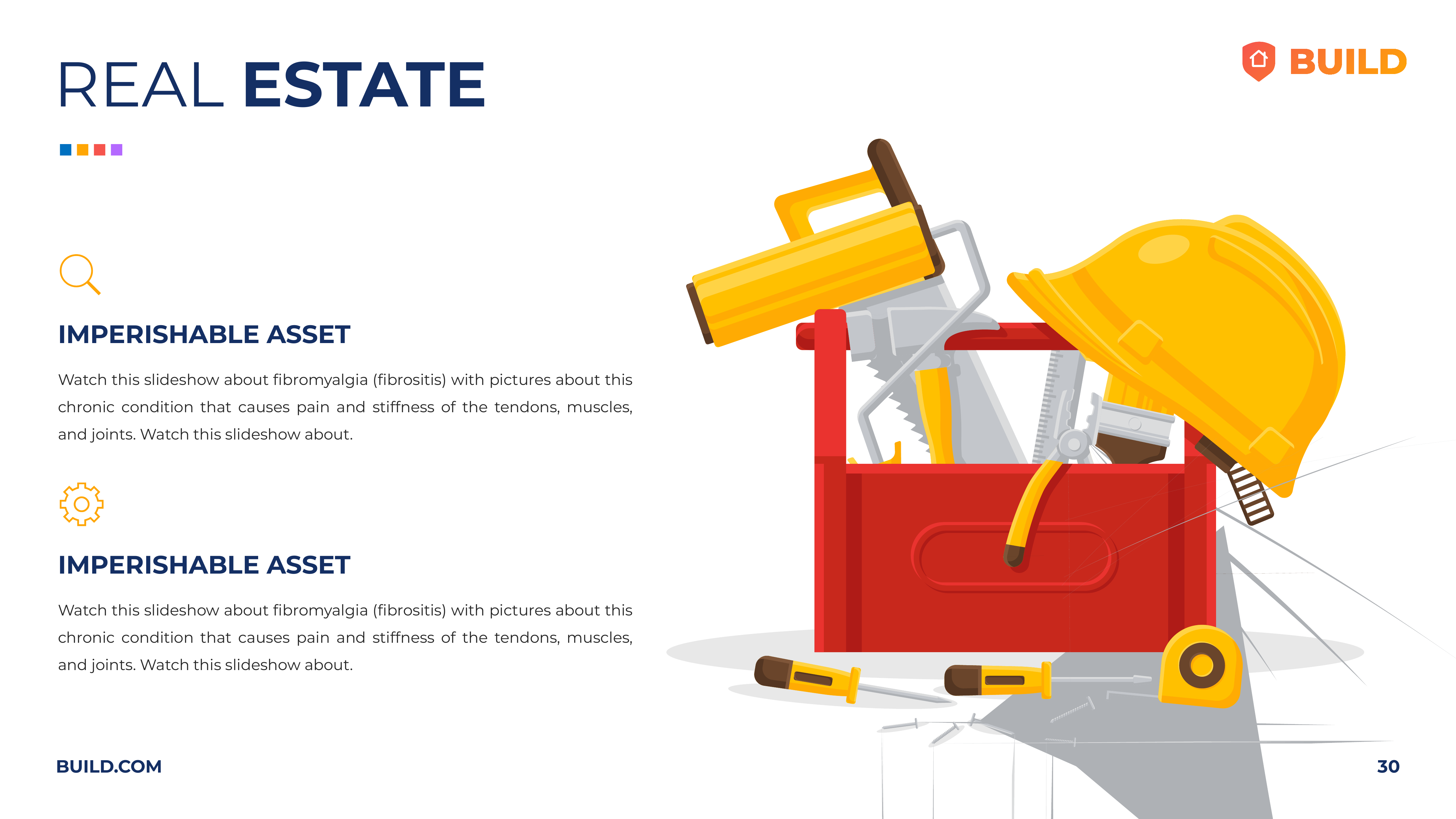

REAL ESTATE

IMPERISHABLE ASSET
Watch this slideshow about fibromyalgia (fibrositis) with pictures about this chronic condition that causes pain and stiffness of the tendons, muscles, and joints. Watch this slideshow about.

IMPERISHABLE ASSET
Watch this slideshow about fibromyalgia (fibrositis) with pictures about this chronic condition that causes pain and stiffness of the tendons, muscles, and joints. Watch this slideshow about.
BUILD.COM
30